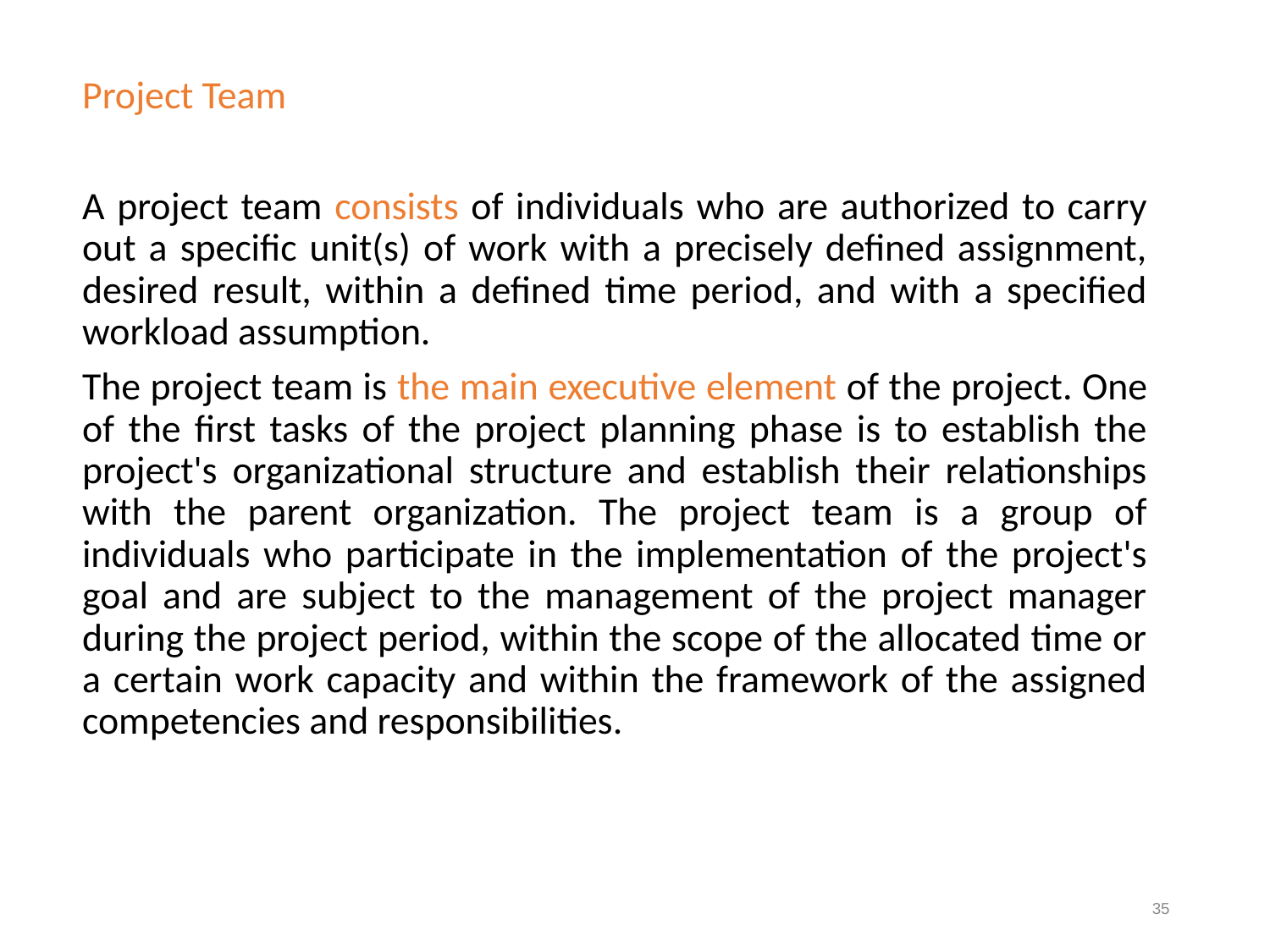

Project Team

A project team consists of individuals who are authorized to carry out a specific unit(s) of work with a precisely defined assignment, desired result, within a defined time period, and with a specified workload assumption.
The project team is the main executive element of the project. One of the first tasks of the project planning phase is to establish the project's organizational structure and establish their relationships with the parent organization. The project team is a group of individuals who participate in the implementation of the project's goal and are subject to the management of the project manager during the project period, within the scope of the allocated time or a certain work capacity and within the framework of the assigned competencies and responsibilities.
35